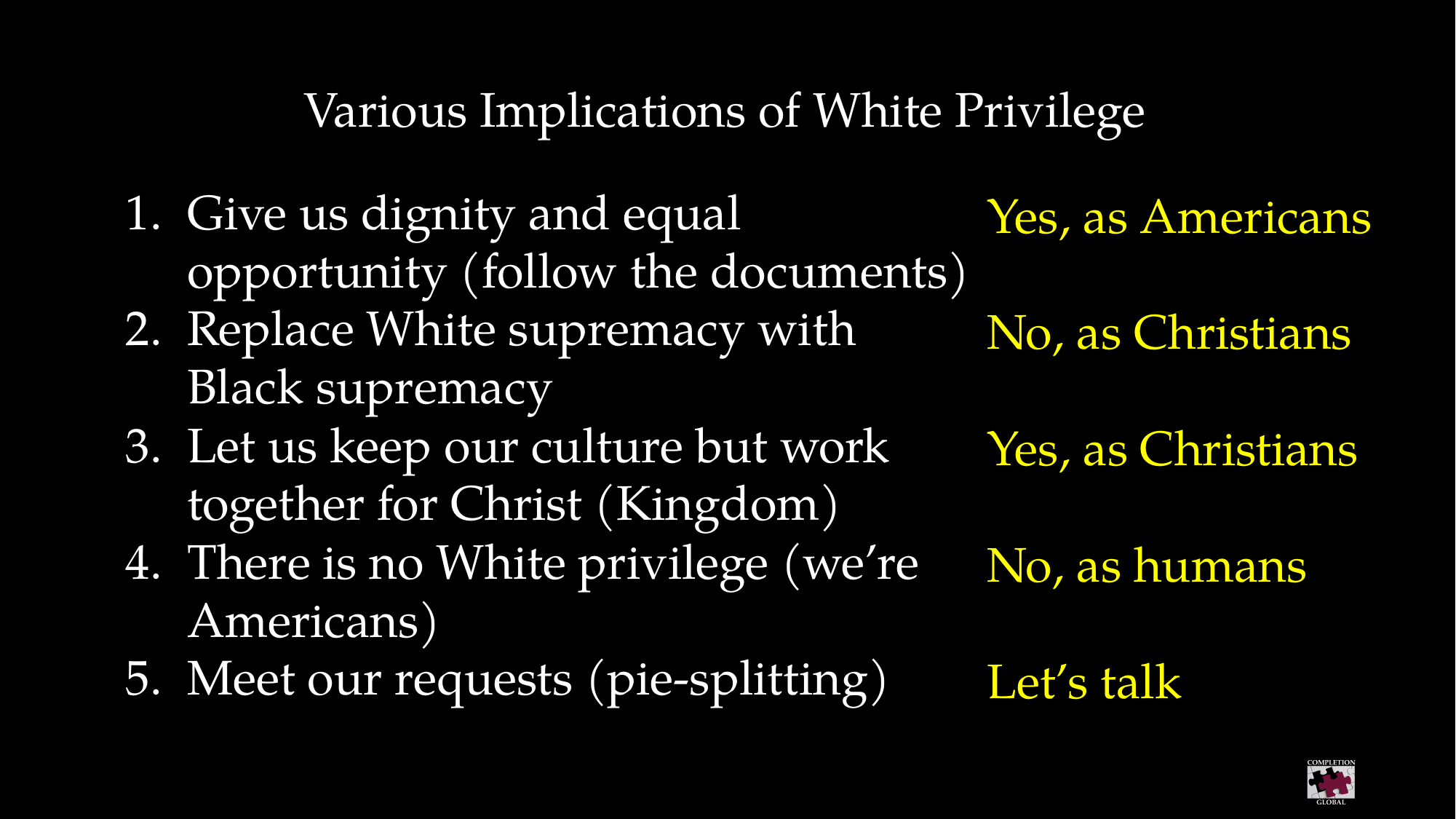

Various Implications of White Privilege
Give us dignity and equal opportunity (follow the documents)
Replace White supremacy with Black supremacy
Let us keep our culture but work together for Christ (Kingdom)
There is no White privilege (we’re Americans)
Meet our requests (pie-splitting)
Yes, as Americans

No, as Christians

Yes, as Christians

No, as humans

Let’s talk